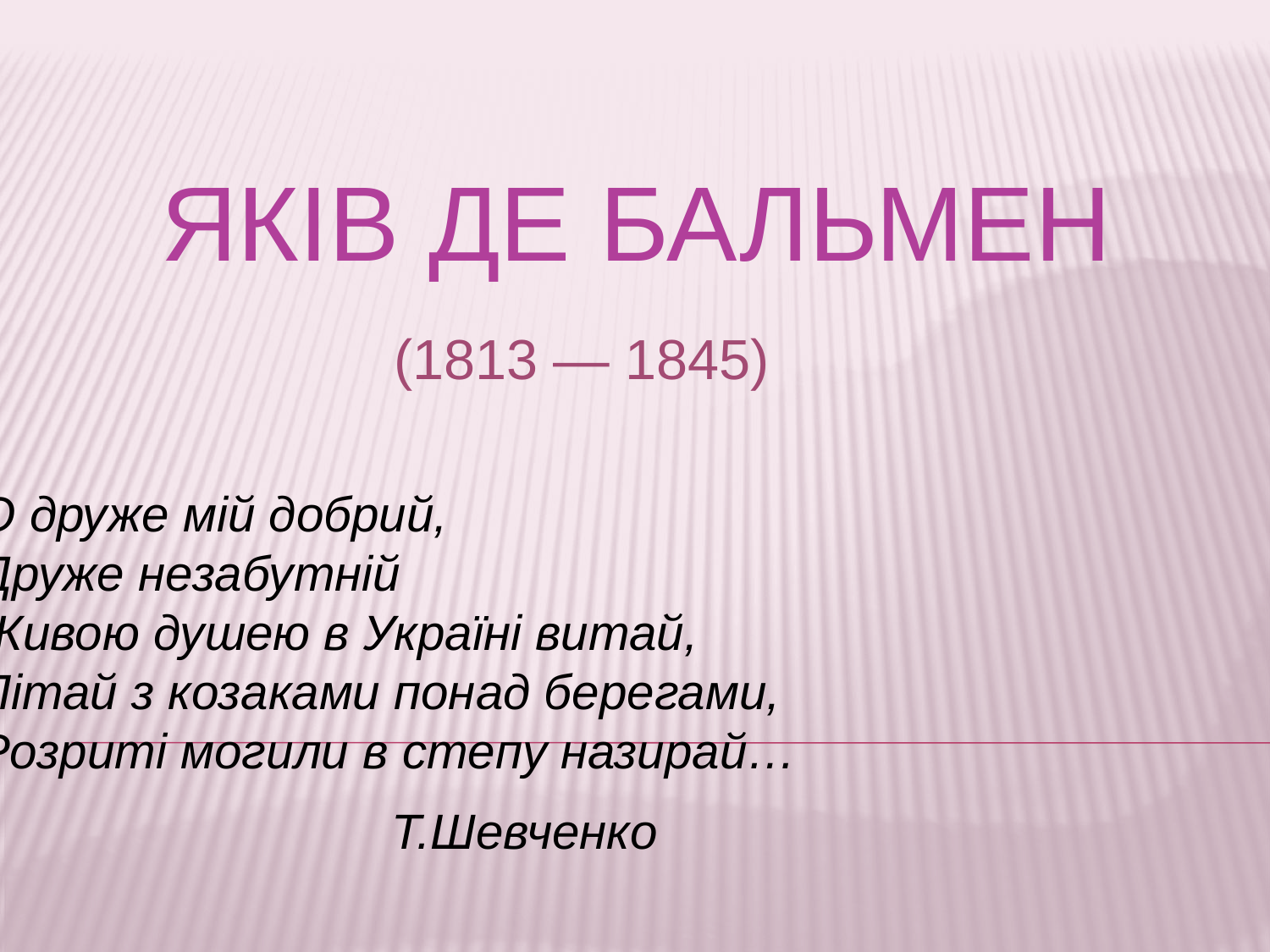

# Яків де Бальмен
(1813 — 1845)
О друже мій добрий,
Друже незабутній
Живою душею в Україні витай,
Літай з козаками понад берегами,
Розриті могили в степу назирай…
                     Т.Шевченко